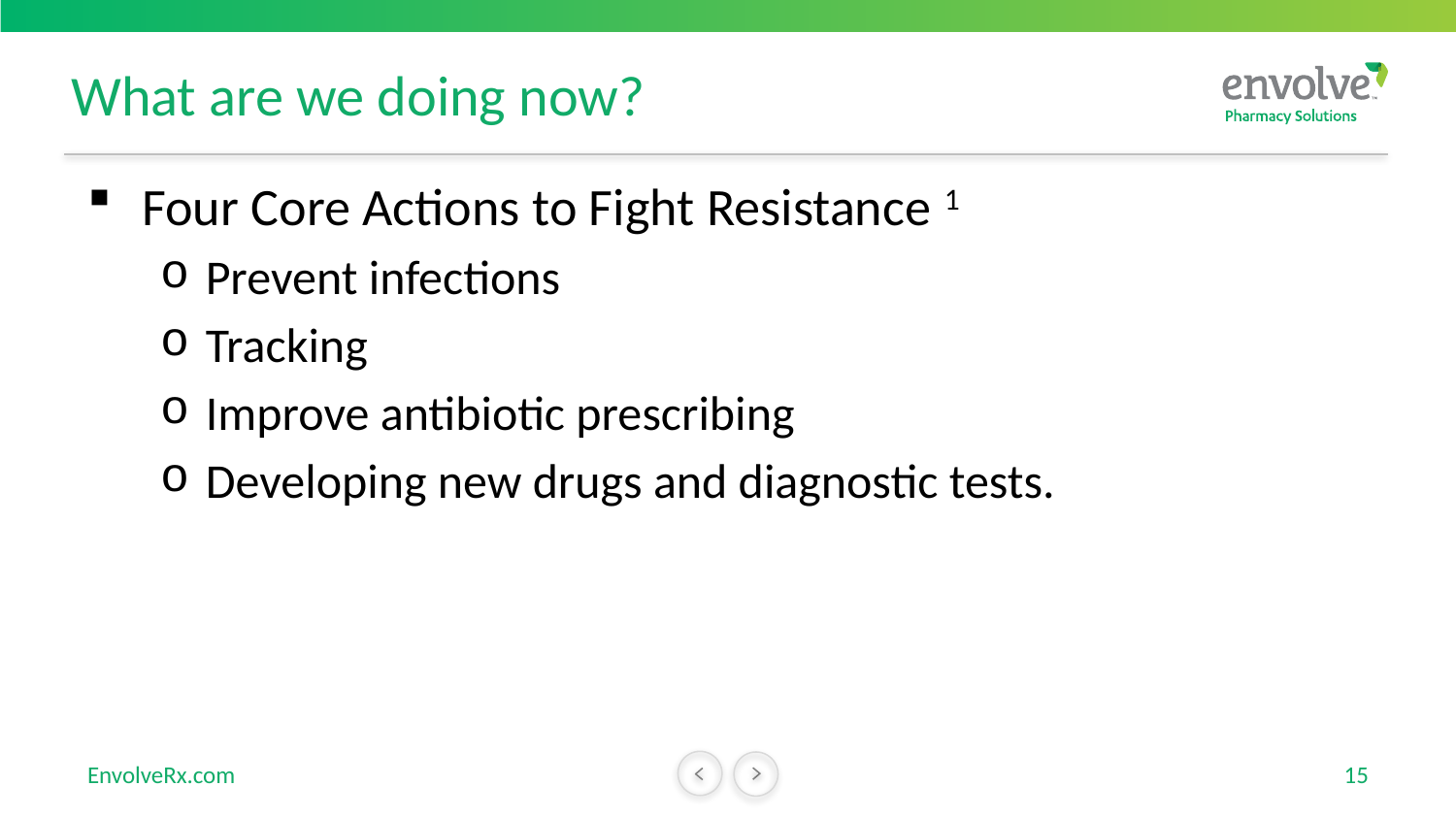

# What are we doing now?
Four Core Actions to Fight Resistance 1
Prevent infections
Tracking
Improve antibiotic prescribing
Developing new drugs and diagnostic tests.
15